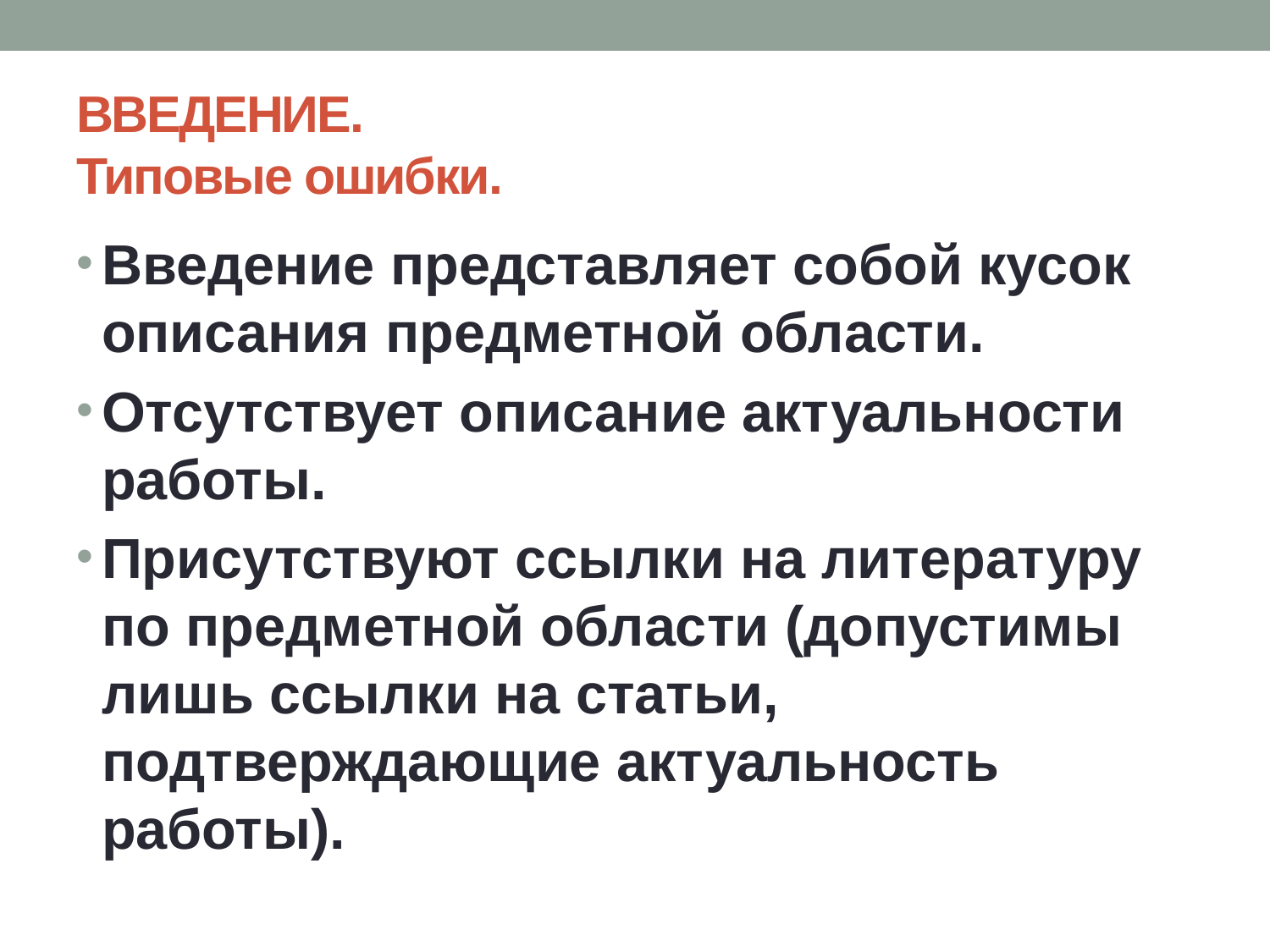

# ВВЕДЕНИЕ. Типовые ошибки.
Введение представляет собой кусок описания предметной области.
Отсутствует описание актуальности работы.
Присутствуют ссылки на литературу по предметной области (допустимы лишь ссылки на статьи, подтверждающие актуальность работы).